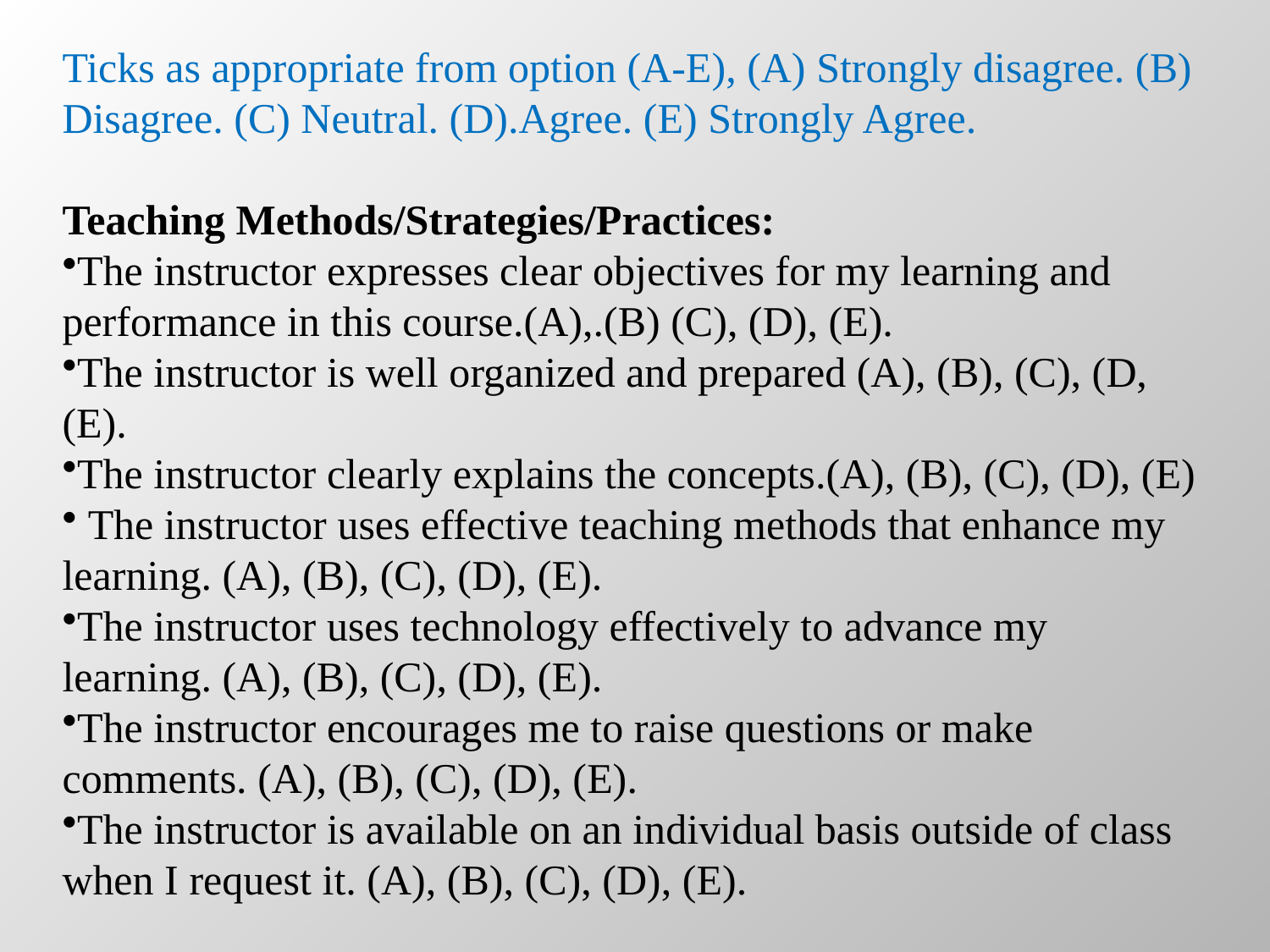

Ticks as appropriate from option (A-E), (A) Strongly disagree. (B) Disagree. (C) Neutral. (D).Agree. (E) Strongly Agree.

Teaching Methods/Strategies/Practices:
The instructor expresses clear objectives for my learning and performance in this course.(A),.(B) (C), (D), (E).
The instructor is well organized and prepared (A), (B), (C), (D, (E).
The instructor clearly explains the concepts.(A), (B), (C), (D), (E)
 The instructor uses effective teaching methods that enhance my learning. (A), (B), (C), (D), (E).
The instructor uses technology effectively to advance my learning. (A), (B), (C), (D), (E).
The instructor encourages me to raise questions or make comments. (A), (B), (C), (D), (E).
The instructor is available on an individual basis outside of class when I request it. (A), (B), (C), (D), (E).